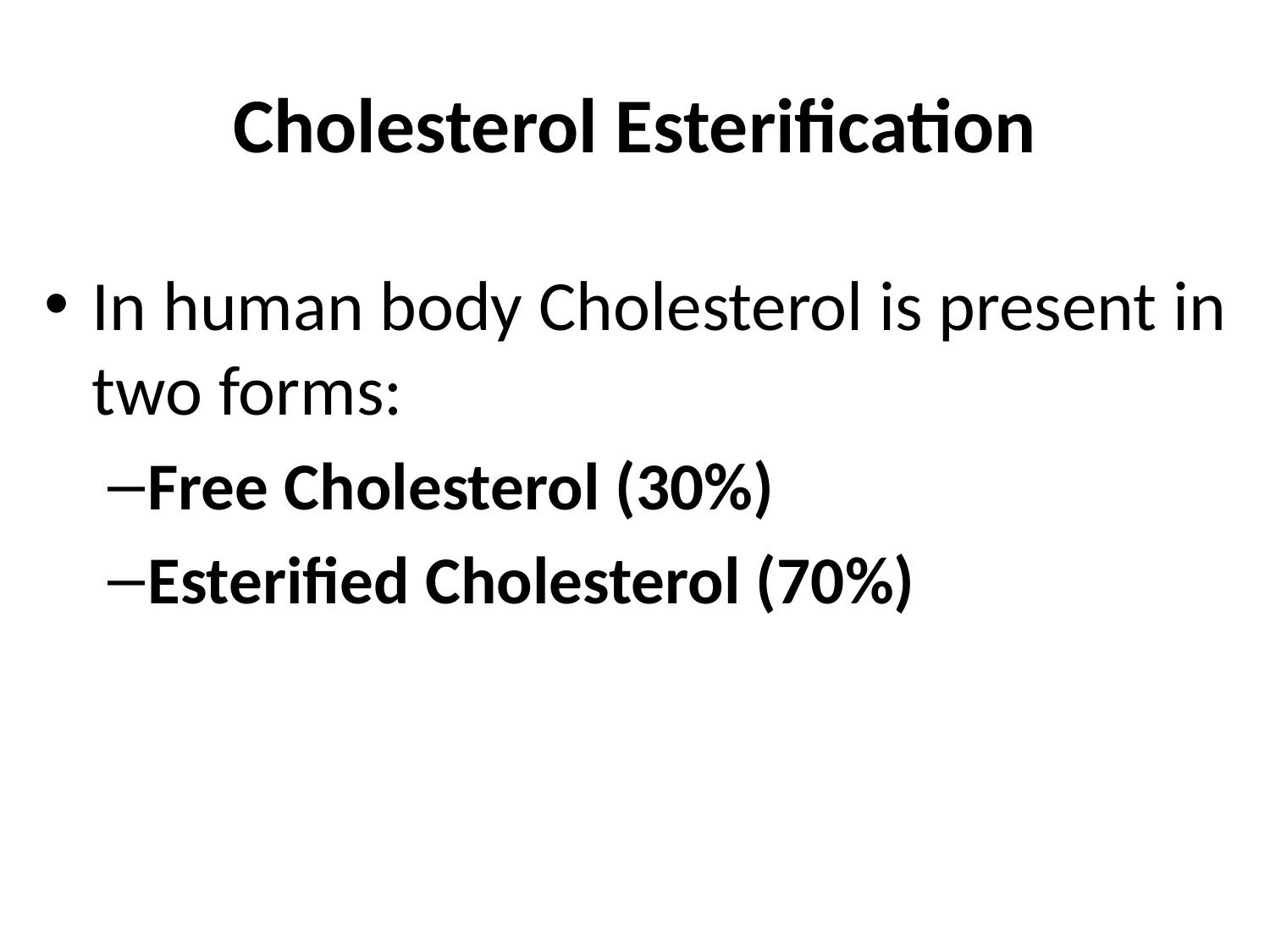

# Cholesterol Esterification
In human body Cholesterol is present in two forms:
Free Cholesterol (30%)
Esterified Cholesterol (70%)